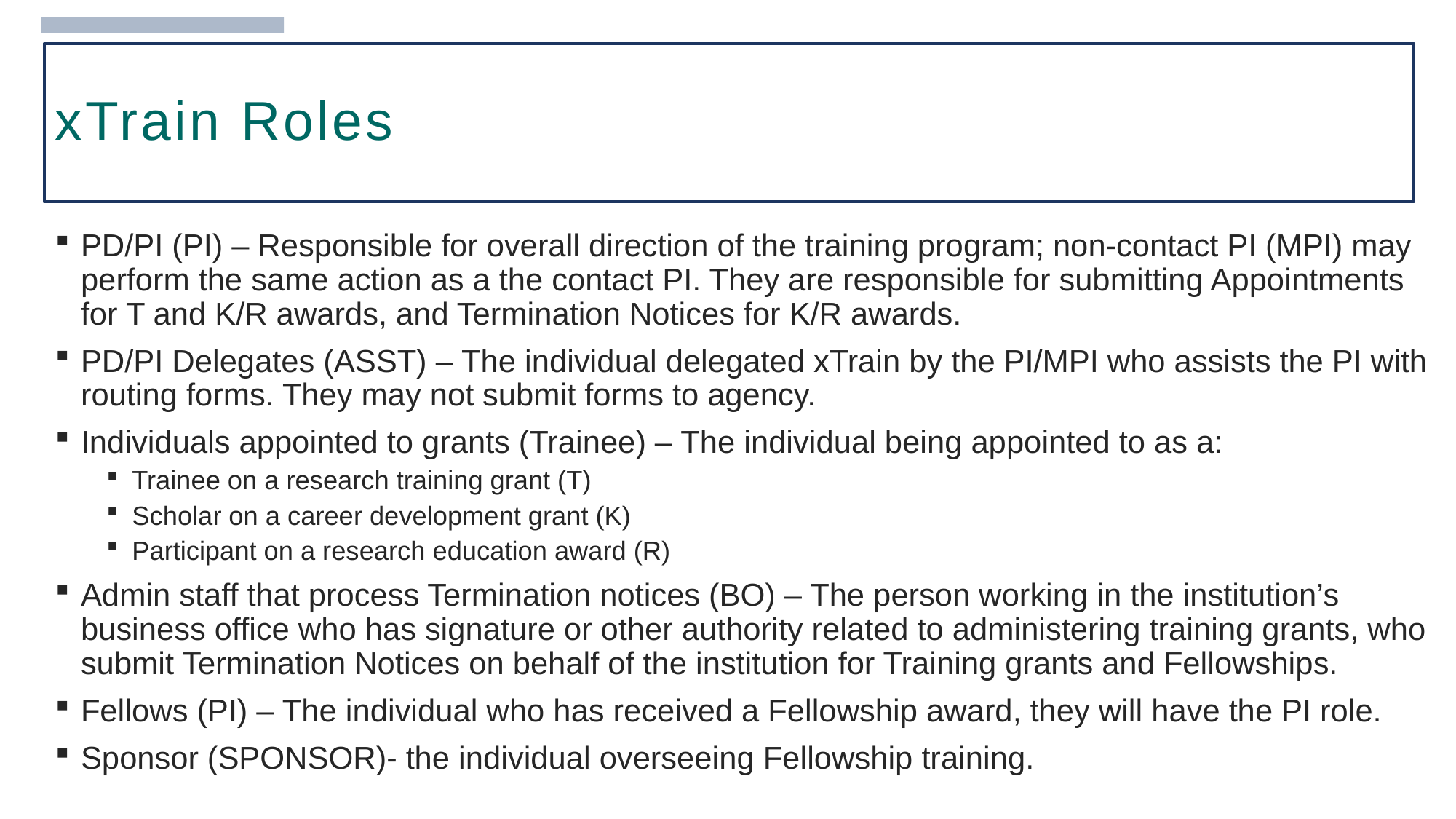

# xTrain Roles
PD/PI (PI) – Responsible for overall direction of the training program; non-contact PI (MPI) may perform the same action as a the contact PI. They are responsible for submitting Appointments for T and K/R awards, and Termination Notices for K/R awards.
PD/PI Delegates (ASST) – The individual delegated xTrain by the PI/MPI who assists the PI with routing forms. They may not submit forms to agency.
Individuals appointed to grants (Trainee) – The individual being appointed to as a:
Trainee on a research training grant (T)
Scholar on a career development grant (K)
Participant on a research education award (R)
Admin staff that process Termination notices (BO) – The person working in the institution’s business office who has signature or other authority related to administering training grants, who submit Termination Notices on behalf of the institution for Training grants and Fellowships.
Fellows (PI) – The individual who has received a Fellowship award, they will have the PI role.
Sponsor (SPONSOR)- the individual overseeing Fellowship training.